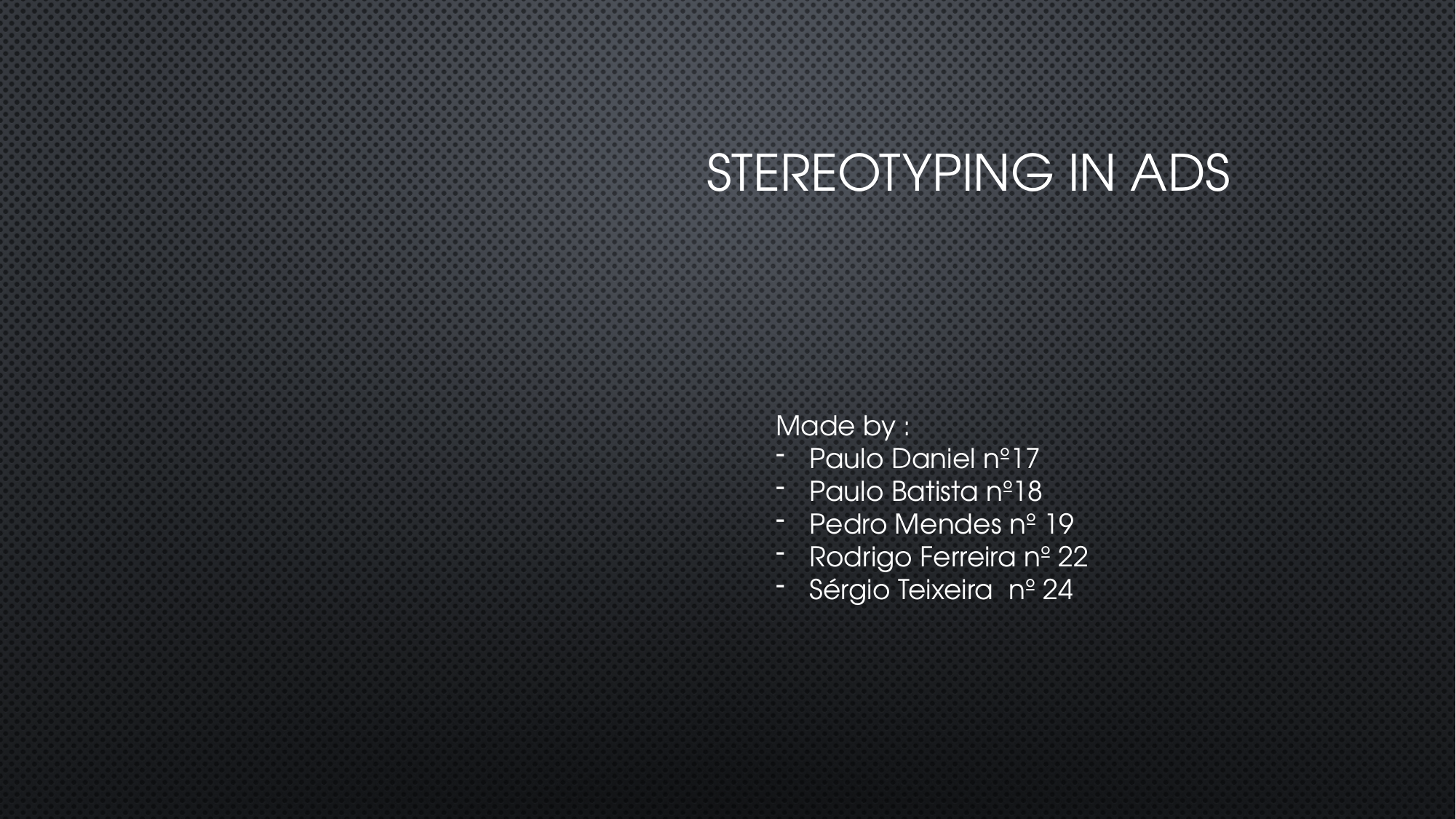

# Stereotyping in ads
Made by :
Paulo Daniel nº17
Paulo Batista nº18
Pedro Mendes nº 19
Rodrigo Ferreira nº 22
Sérgio Teixeira  nº 24